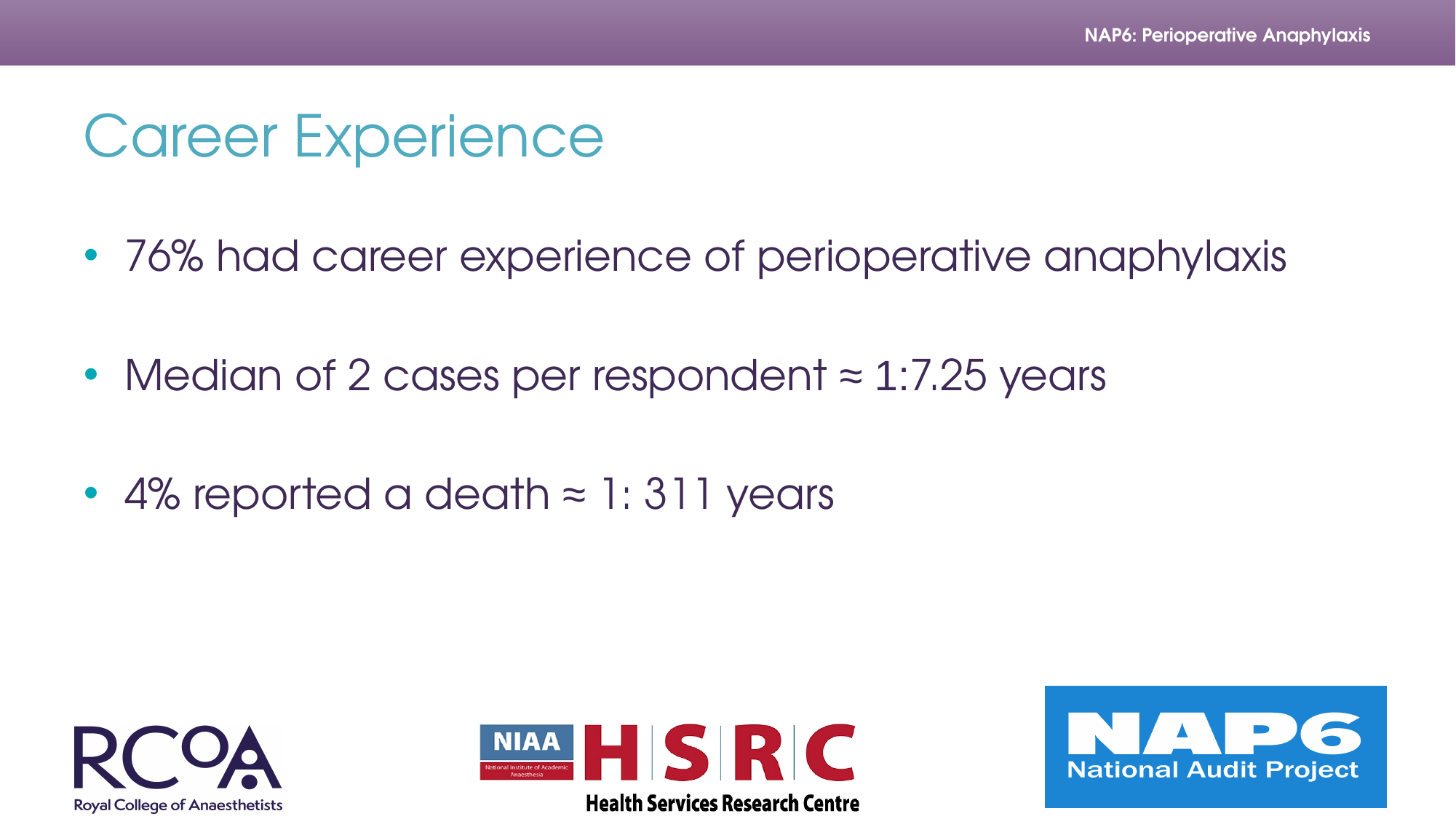

# Career Experience
76% had career experience of perioperative anaphylaxis

Median of 2 cases per respondent ≈ 1:7.25 years

4% reported a death ≈ 1: 311 years